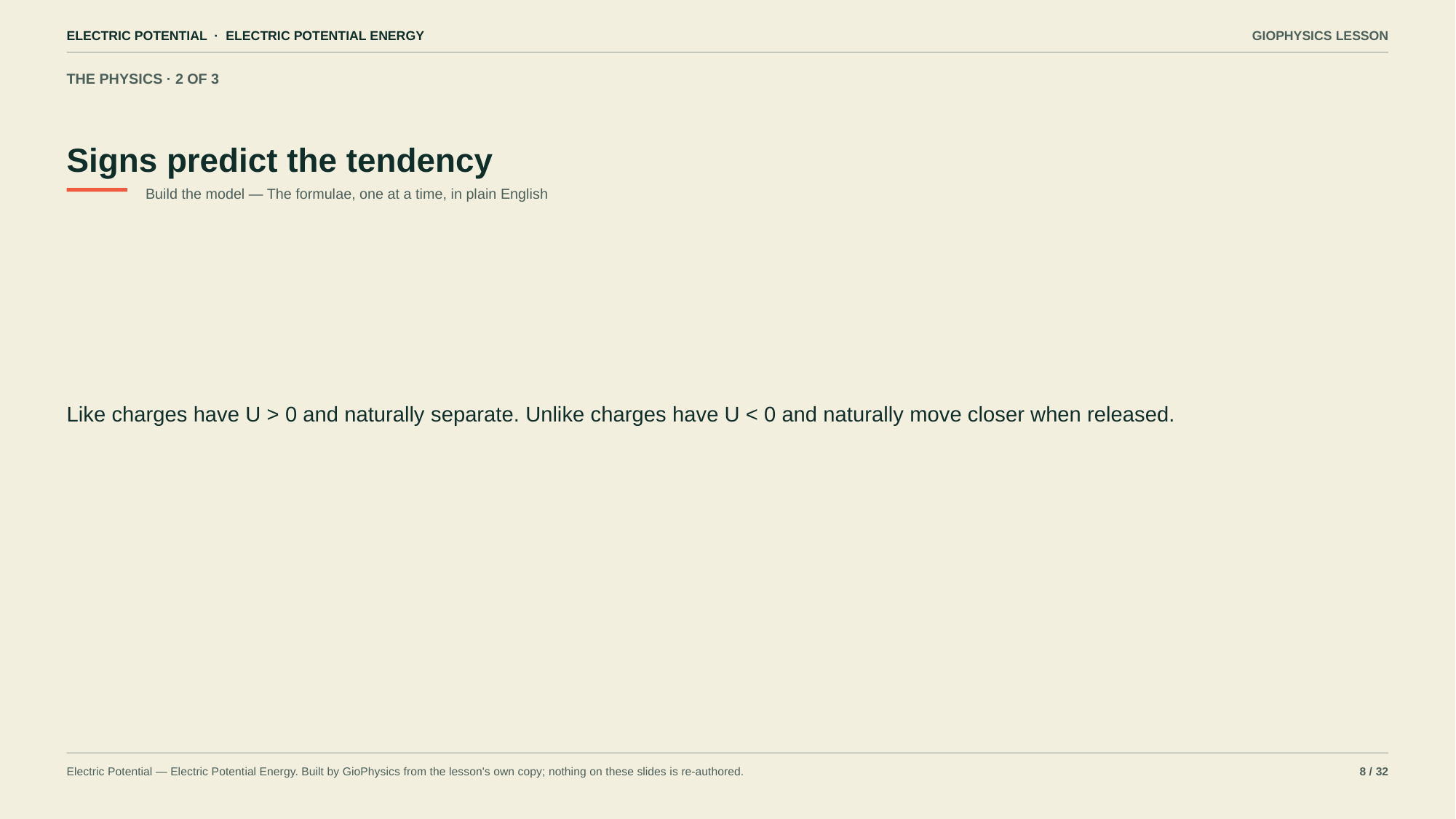

ELECTRIC POTENTIAL  ·  ELECTRIC POTENTIAL ENERGY
GIOPHYSICS LESSON

THE PHYSICS · 2 OF 3
Signs predict the tendency
Build the model — The formulae, one at a time, in plain English

Like charges have U > 0 and naturally separate. Unlike charges have U < 0 and naturally move closer when released.

Electric Potential — Electric Potential Energy. Built by GioPhysics from the lesson's own copy; nothing on these slides is re-authored.
8 / 32